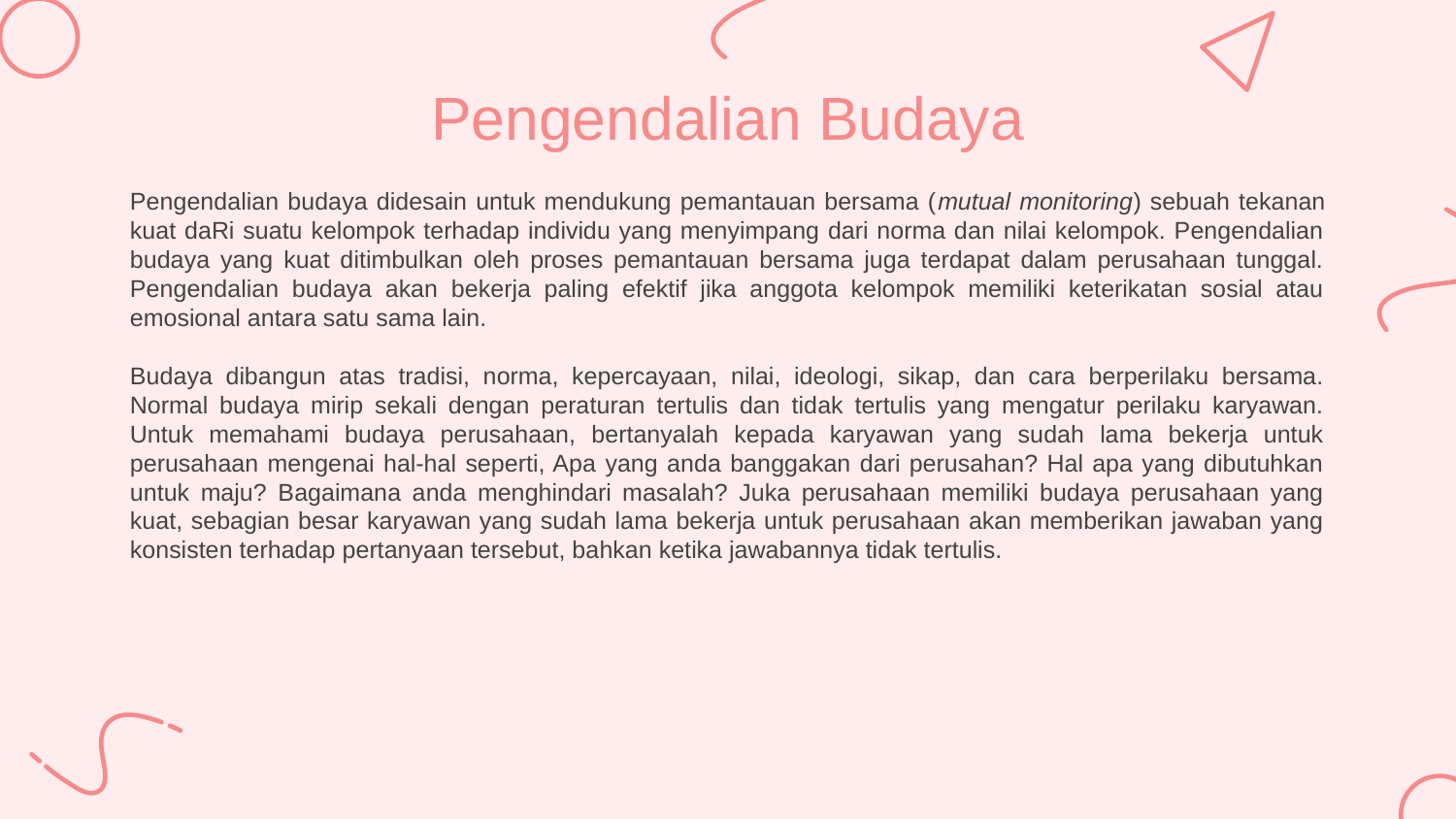

# Pengendalian Budaya
Pengendalian budaya didesain untuk mendukung pemantauan bersama (mutual monitoring) sebuah tekanan kuat daRi suatu kelompok terhadap individu yang menyimpang dari norma dan nilai kelompok. Pengendalian budaya yang kuat ditimbulkan oleh proses pemantauan bersama juga terdapat dalam perusahaan tunggal. Pengendalian budaya akan bekerja paling efektif jika anggota kelompok memiliki keterikatan sosial atau emosional antara satu sama lain.

Budaya dibangun atas tradisi, norma, kepercayaan, nilai, ideologi, sikap, dan cara berperilaku bersama. Normal budaya mirip sekali dengan peraturan tertulis dan tidak tertulis yang mengatur perilaku karyawan. Untuk memahami budaya perusahaan, bertanyalah kepada karyawan yang sudah lama bekerja untuk perusahaan mengenai hal-hal seperti, Apa yang anda banggakan dari perusahan? Hal apa yang dibutuhkan untuk maju? Bagaimana anda menghindari masalah? Juka perusahaan memiliki budaya perusahaan yang kuat, sebagian besar karyawan yang sudah lama bekerja untuk perusahaan akan memberikan jawaban yang konsisten terhadap pertanyaan tersebut, bahkan ketika jawabannya tidak tertulis.